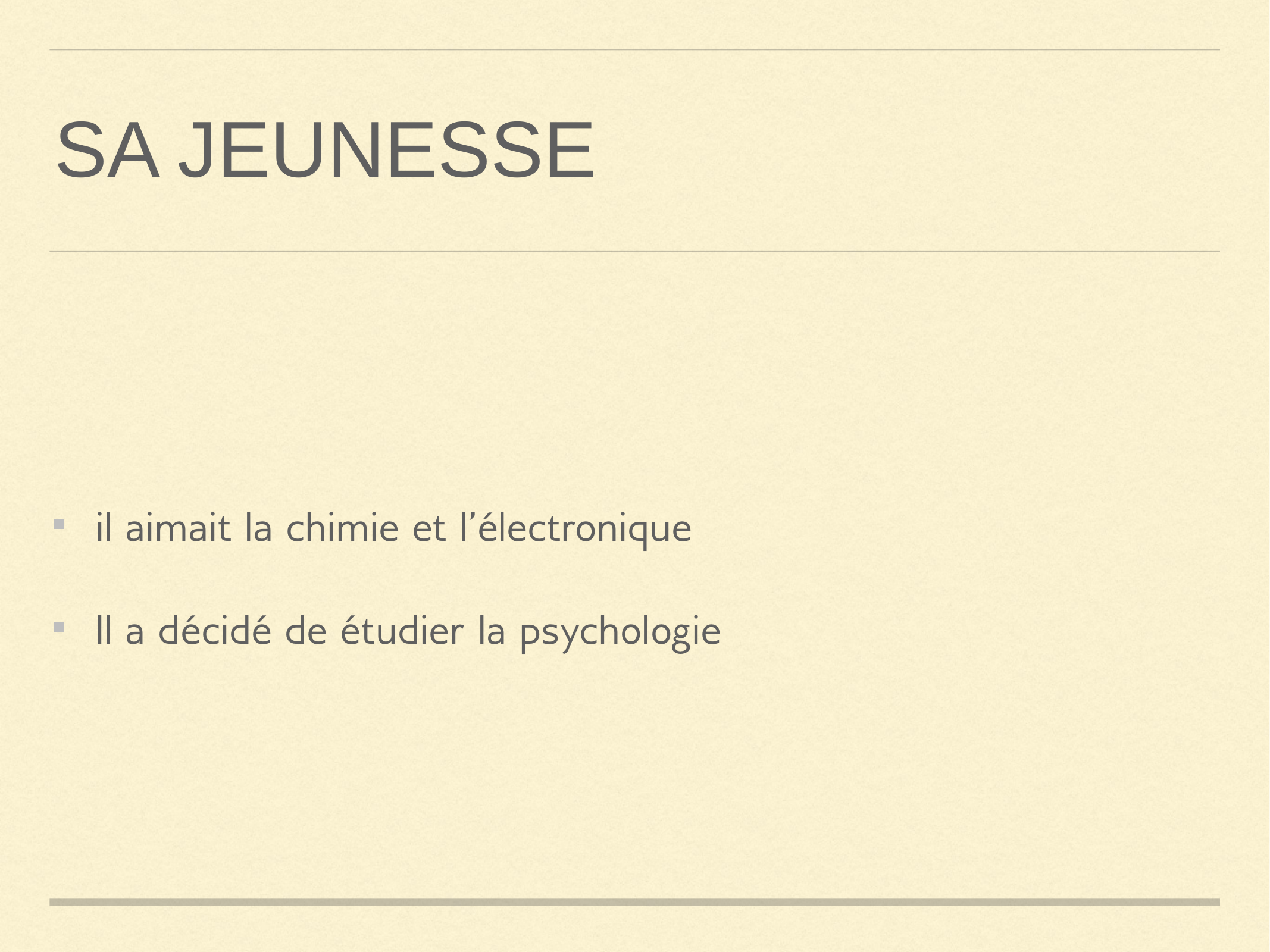

# Sa jeunesse
il aimait la chimie et l’électronique
Il a décidé de étudier la psychologie